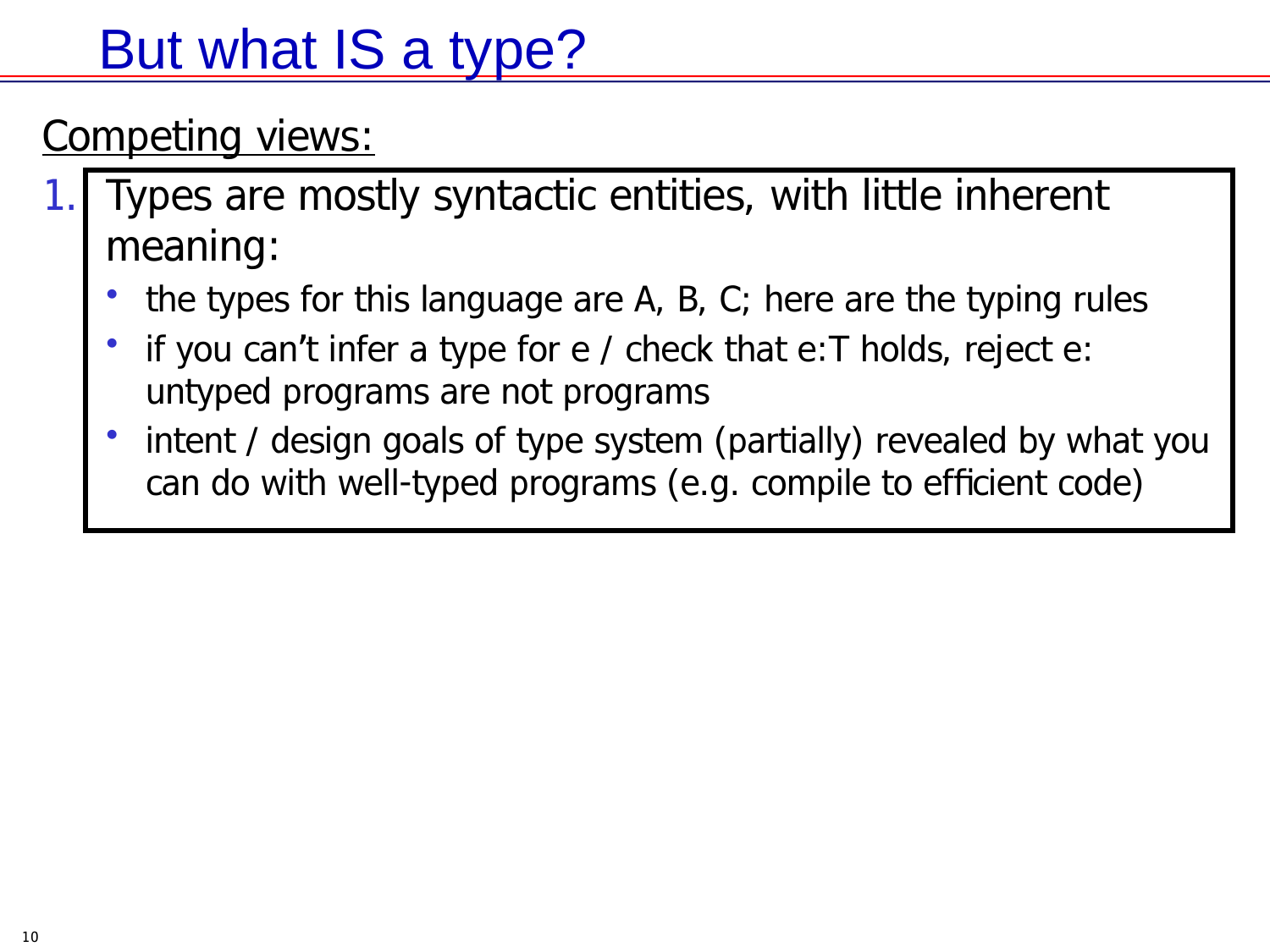

# But what IS a type?
Competing views:
Types are mostly syntactic entities, with little inherent meaning:
the types for this language are A, B, C; here are the typing rules
if you can’t infer a type for e / check that e:T holds, reject e:
untyped programs are not programs
intent / design goals of type system (partially) revealed by what you can do with well-typed programs (e.g. compile to efficient code)

10